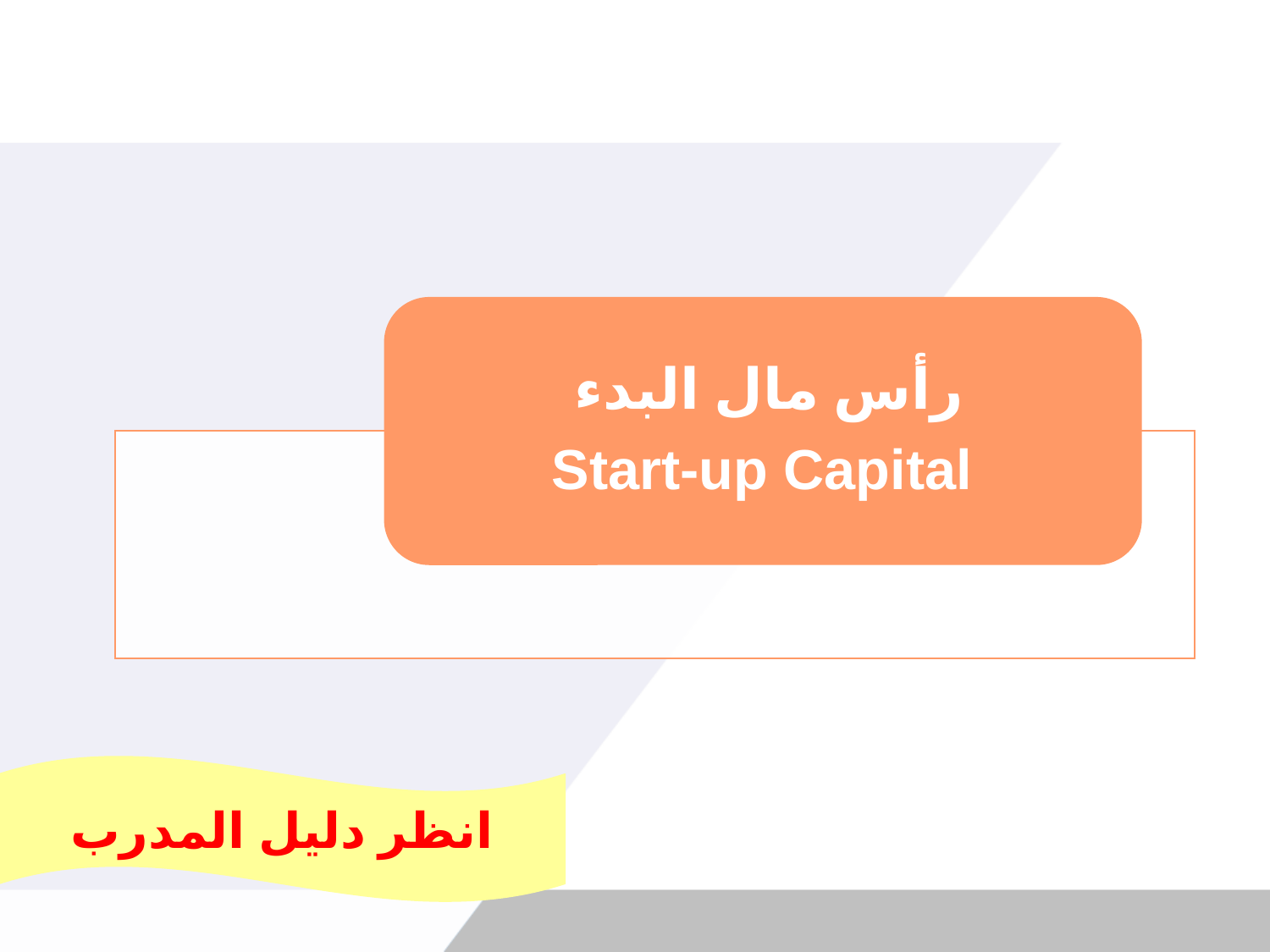

رأس مال البدء
 Start-up Capital
انظر دليل المدرب